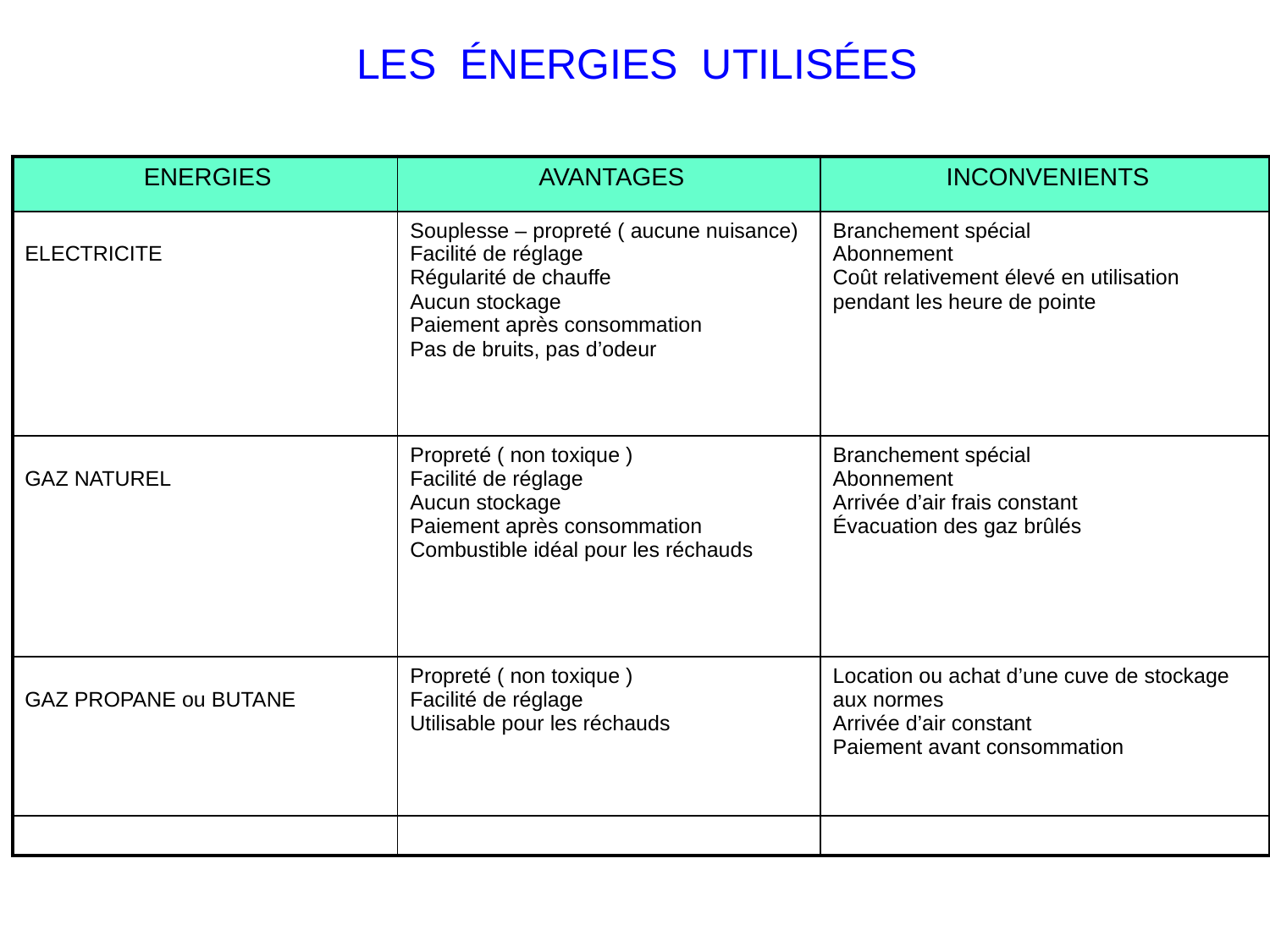

# LES  ÉNERGIES  UTILISÉES
| ENERGIES | AVANTAGES | INCONVENIENTS |
| --- | --- | --- |
| ELECTRICITE | Souplesse – propreté ( aucune nuisance) Facilité de réglage Régularité de chauffe Aucun stockage Paiement après consommation Pas de bruits, pas d’odeur | Branchement spécial Abonnement Coût relativement élevé en utilisation pendant les heure de pointe |
| GAZ NATUREL | Propreté ( non toxique ) Facilité de réglage Aucun stockage Paiement après consommation Combustible idéal pour les réchauds | Branchement spécial Abonnement Arrivée d’air frais constant Évacuation des gaz brûlés |
| GAZ PROPANE ou BUTANE | Propreté ( non toxique ) Facilité de réglage Utilisable pour les réchauds | Location ou achat d’une cuve de stockage aux normes Arrivée d’air constant Paiement avant consommation |
|  |  |  |